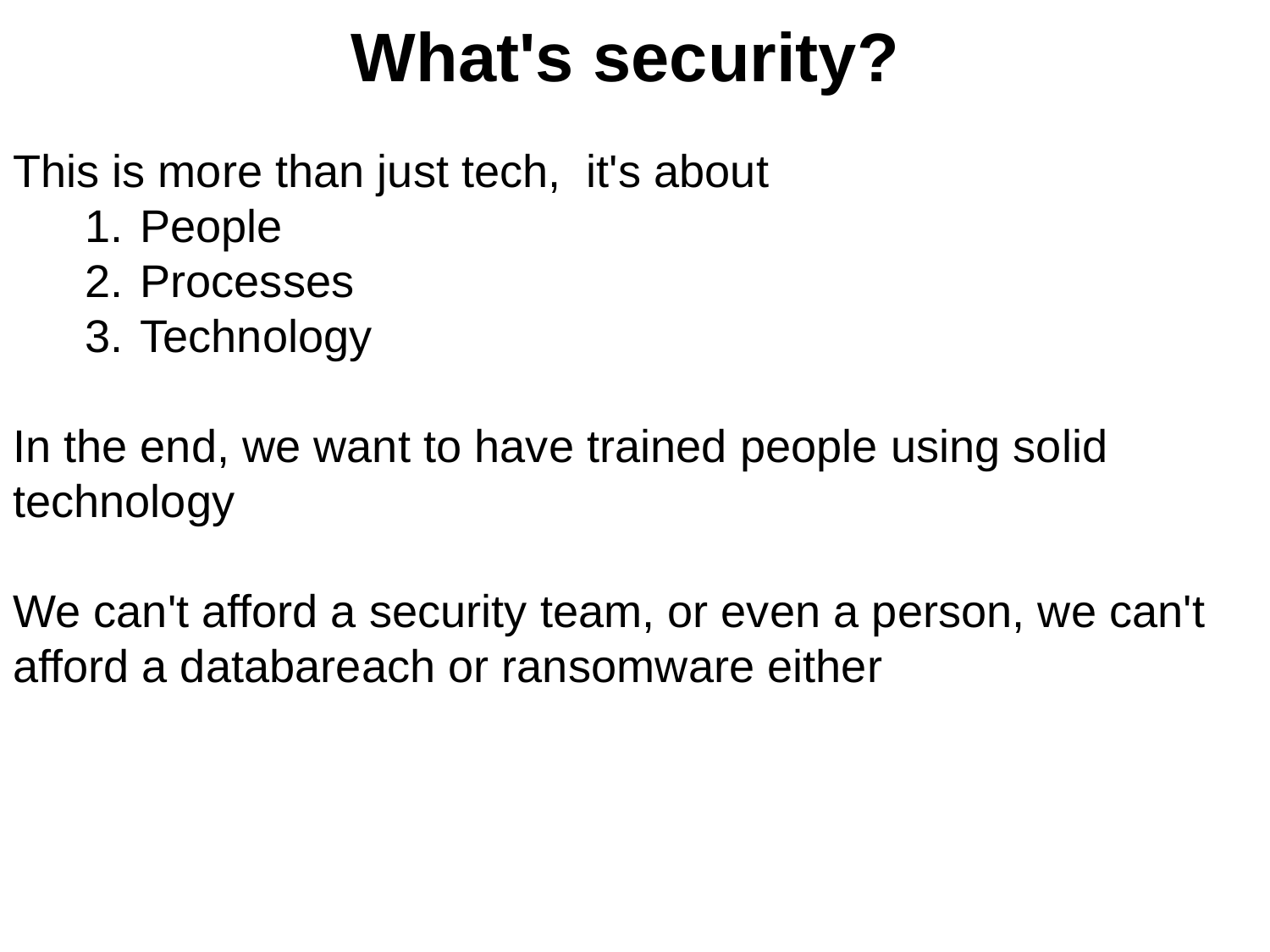

What's security?

This is more than just tech,  it's about
People
Processes
Technology

In the end, we want to have trained people using solid technology

We can't afford a security team, or even a person, we can't afford a databareach or ransomware either